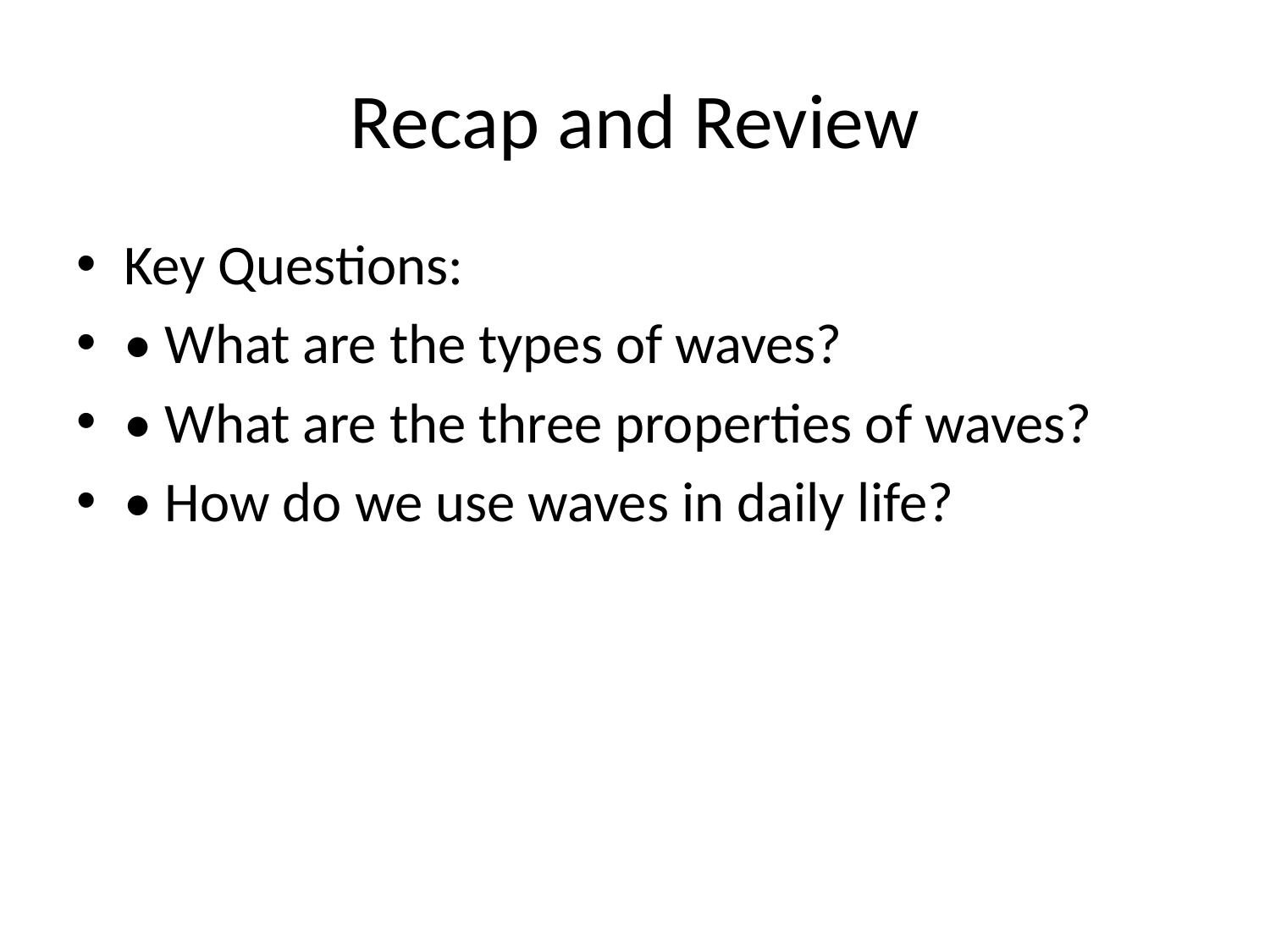

# Recap and Review
Key Questions:
• What are the types of waves?
• What are the three properties of waves?
• How do we use waves in daily life?